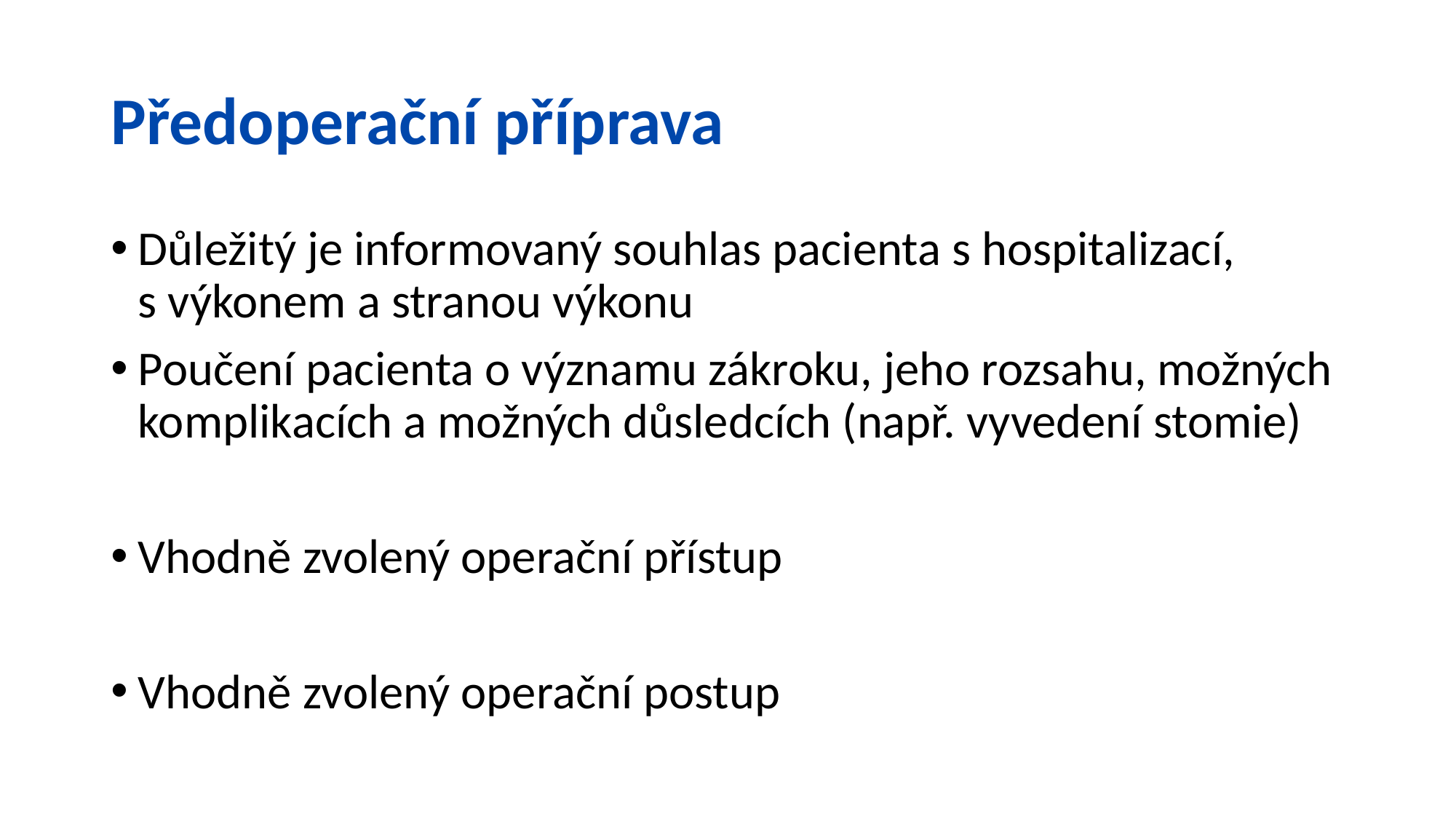

# Předoperační příprava
Důležitý je informovaný souhlas pacienta s hospitalizací,
s výkonem a stranou výkonu
Poučení pacienta o významu zákroku, jeho rozsahu, možných komplikacích a možných důsledcích (např. vyvedení stomie)

Vhodně zvolený operační přístup

Vhodně zvolený operační postup